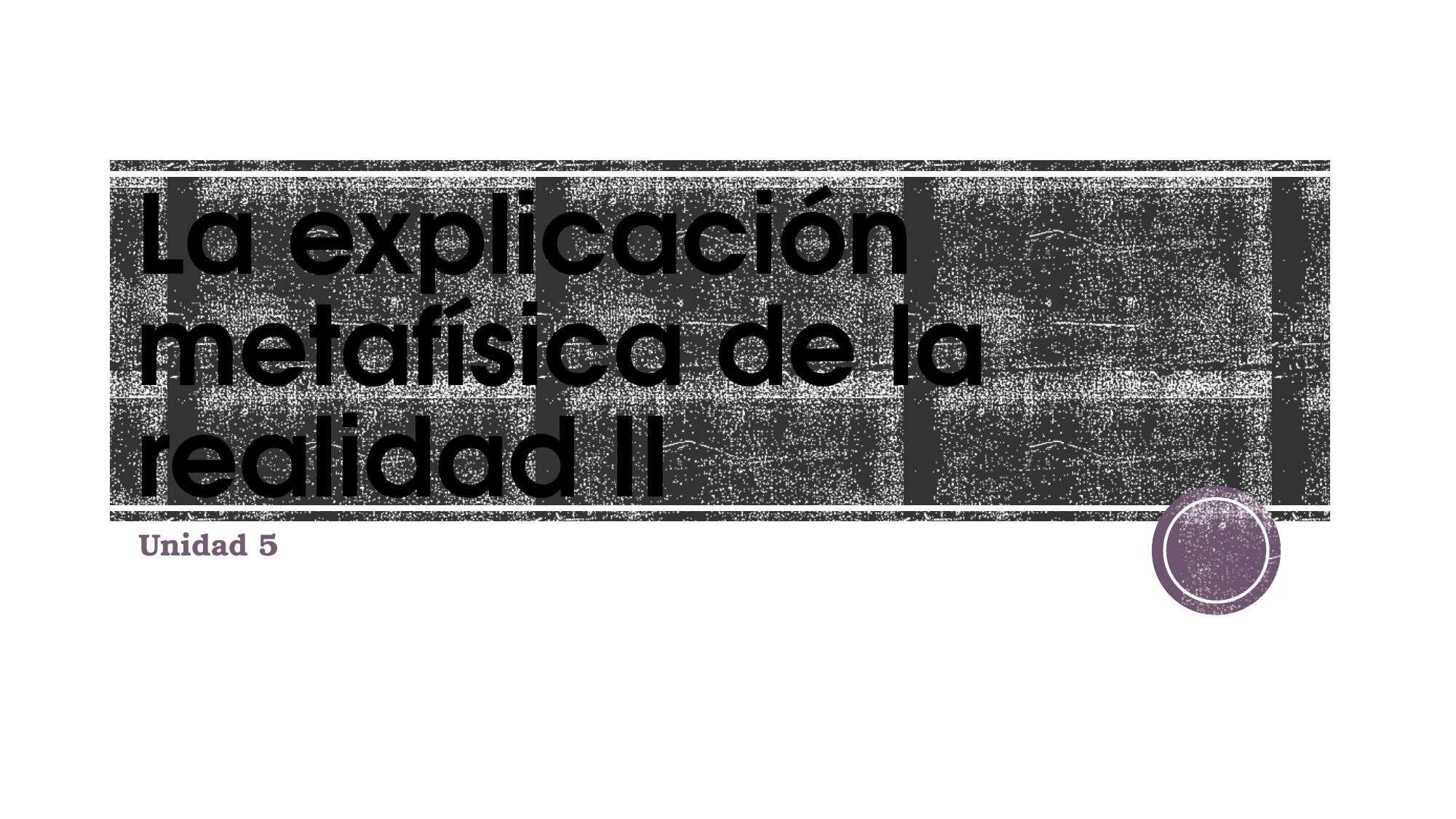

# La explicación metafísica de la realidad II
Unidad 5